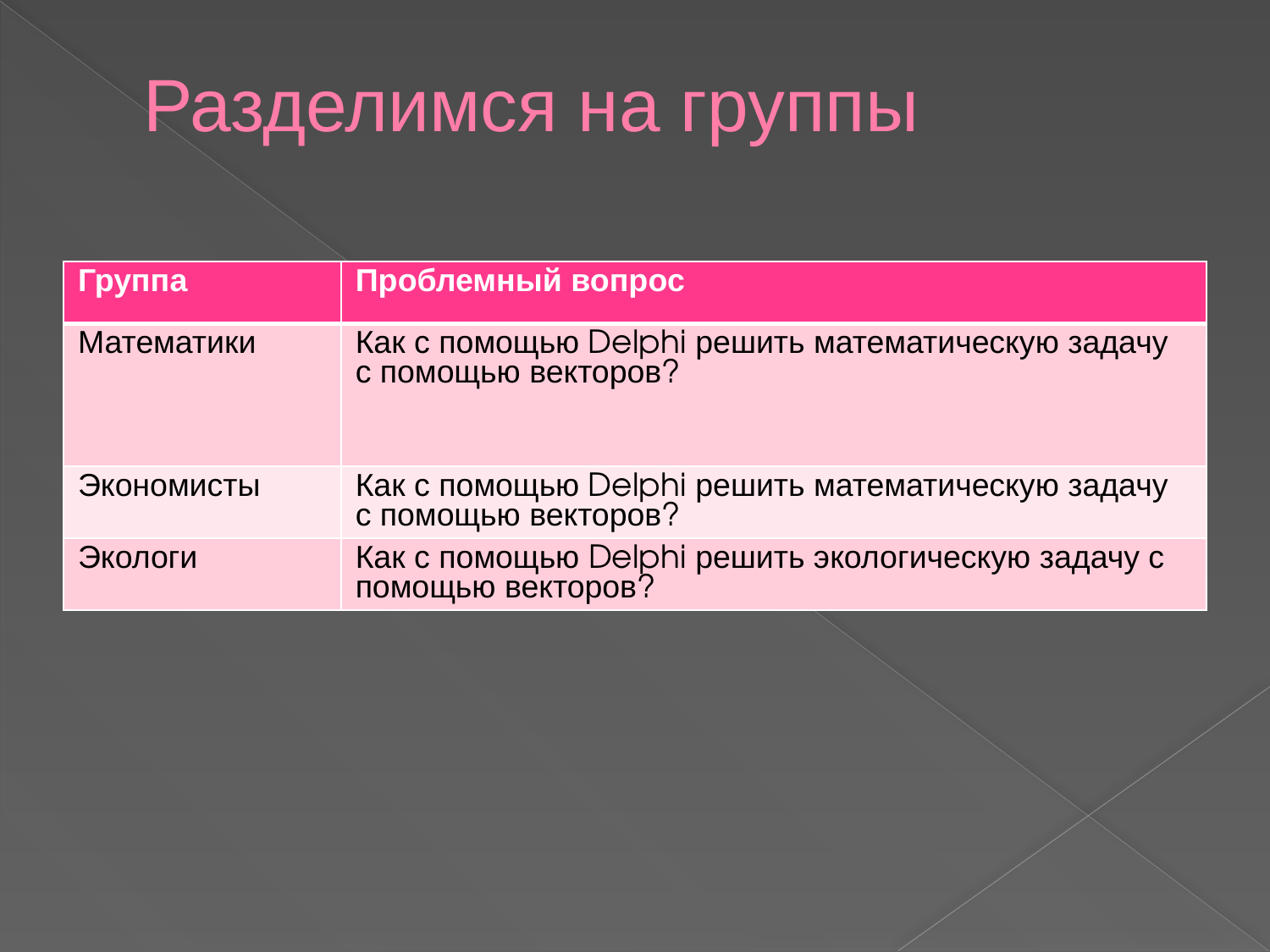

# Разделимся на группы
| Группа | Проблемный вопрос |
| --- | --- |
| Математики | Как с помощью Delphi решить математическую задачу с помощью векторов? |
| Экономисты | Как с помощью Delphi решить математическую задачу с помощью векторов? |
| Экологи | Как с помощью Delphi решить экологическую задачу с помощью векторов? |